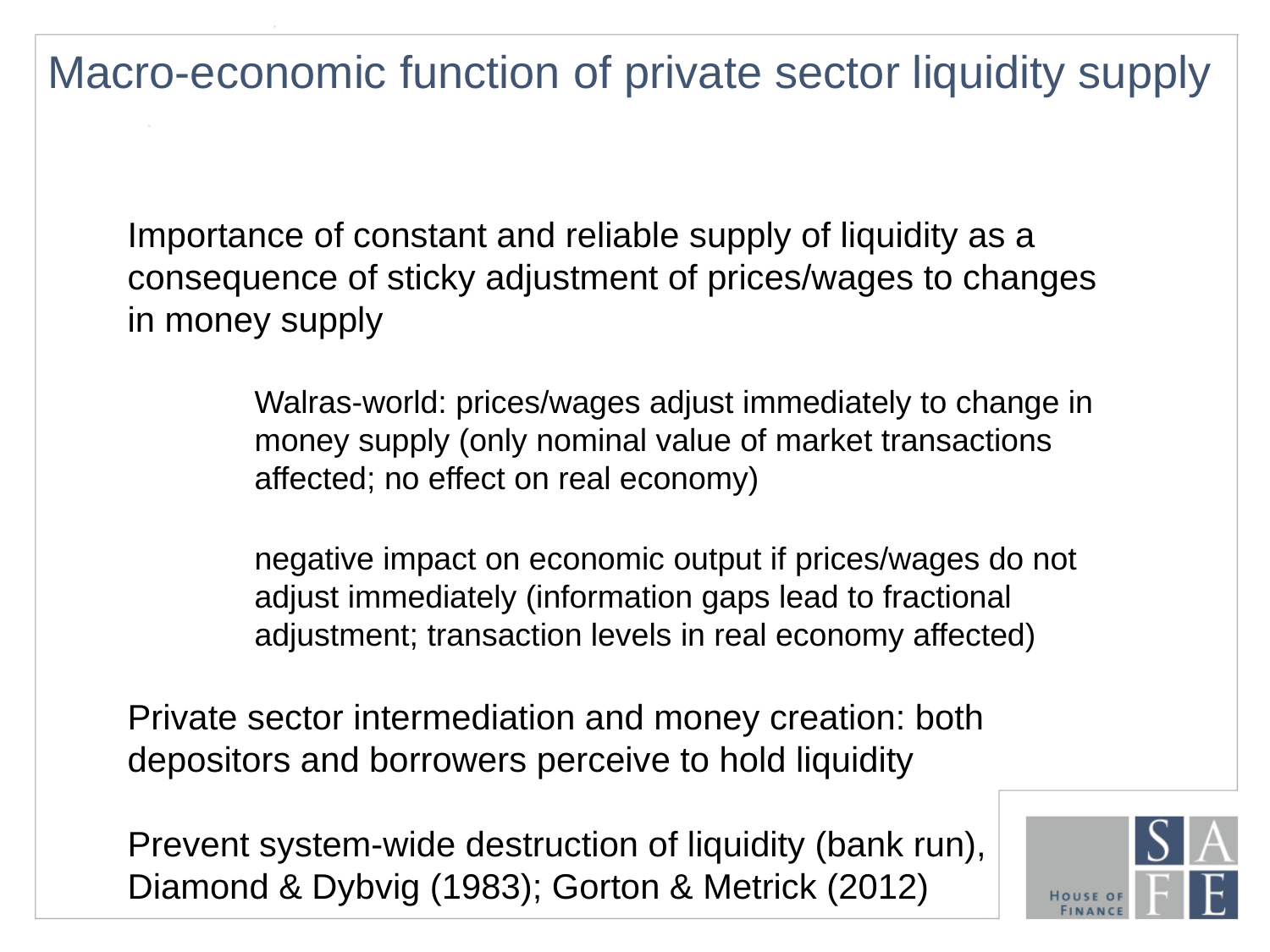

# Macro-economic function of private sector liquidity supply
Importance of constant and reliable supply of liquidity as a consequence of sticky adjustment of prices/wages to changes in money supply
Walras-world: prices/wages adjust immediately to change in money supply (only nominal value of market transactions affected; no effect on real economy)
negative impact on economic output if prices/wages do not adjust immediately (information gaps lead to fractional adjustment; transaction levels in real economy affected)
Private sector intermediation and money creation: both depositors and borrowers perceive to hold liquidity
Prevent system-wide destruction of liquidity (bank run), Diamond & Dybvig (1983); Gorton & Metrick (2012)